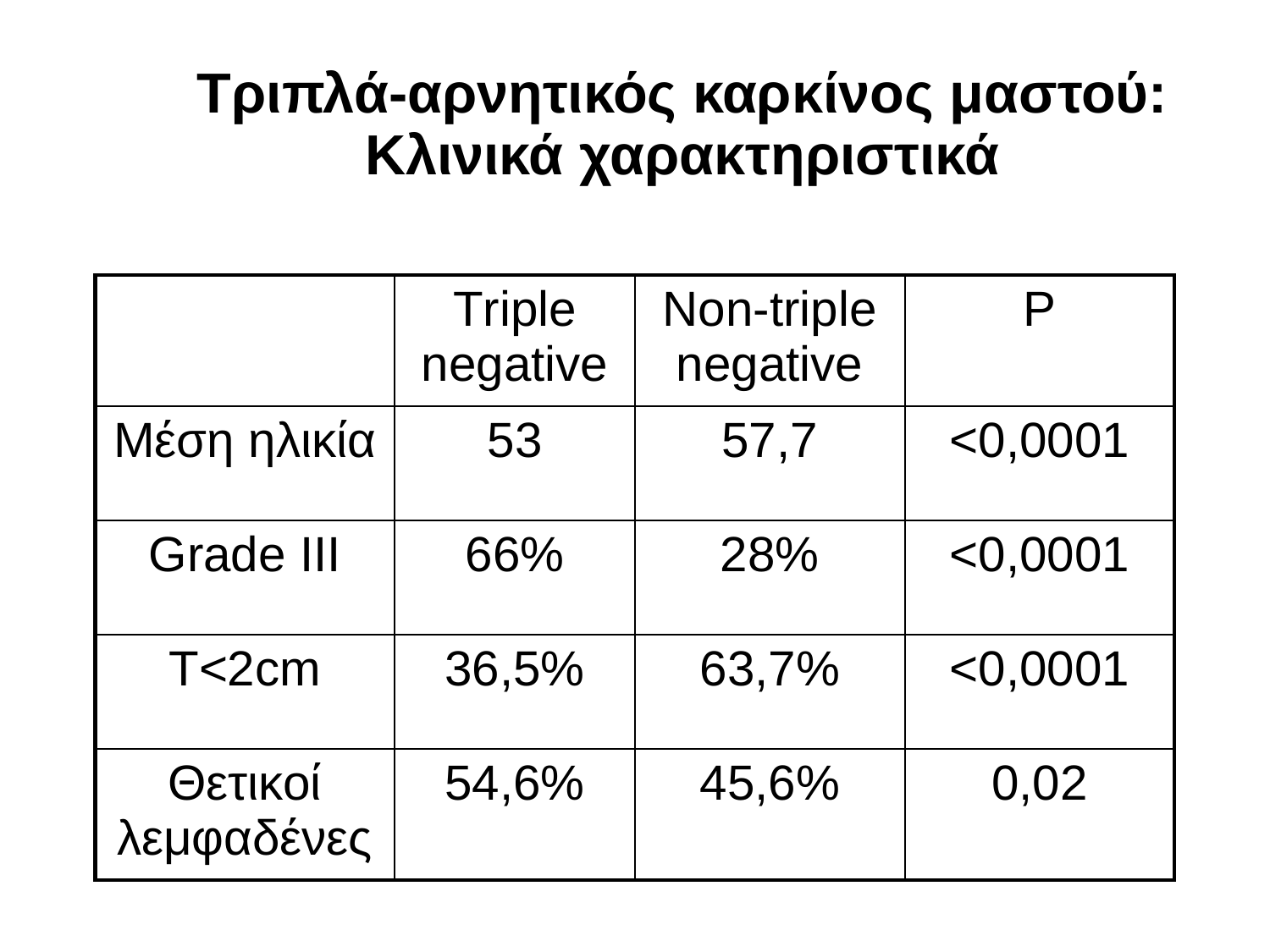

Τριπλά-αρνητικός καρκίνος μαστού: Κλινικά χαρακτηριστικά
|  | Τriple negative | Non-triple negative | P |
| --- | --- | --- | --- |
| Mέση ηλικία | 53 | 57,7 | <0,0001 |
| Grade III | 66% | 28% | <0,0001 |
| T<2cm | 36,5% | 63,7% | <0,0001 |
| Θετικοί λεμφαδένες | 54,6% | 45,6% | 0,02 |